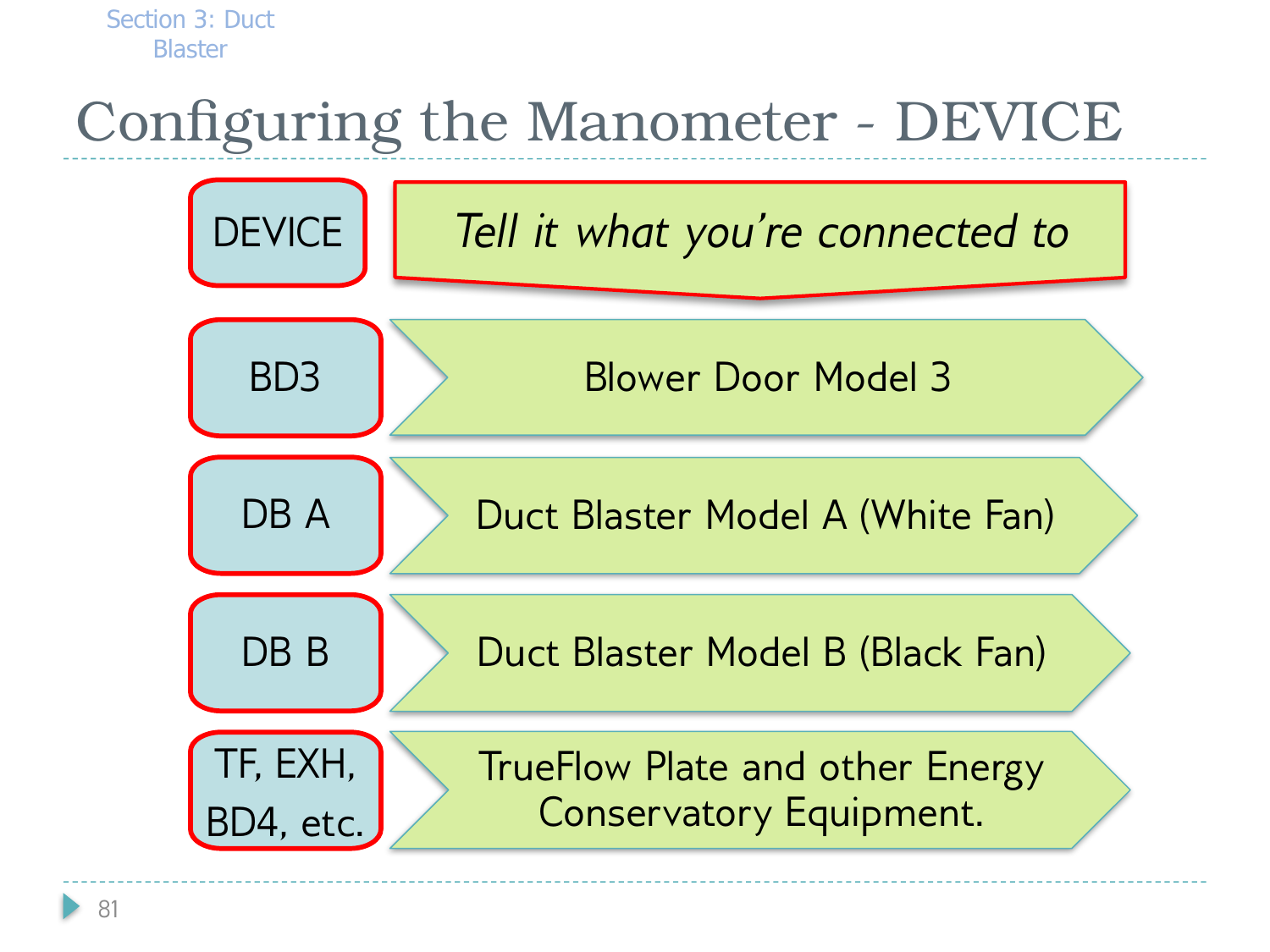

Tell it what you’re connected to
Section 3: Duct Blaster
# Configuring the Manometer - DEVICE
DEVICE
Blower Door Model 3
BD3
DB A
Duct Blaster Model A (White Fan)
DB B
Duct Blaster Model B (Black Fan)
TrueFlow Plate and other Energy Conservatory Equipment.
TF, EXH,
BD4, etc.
81